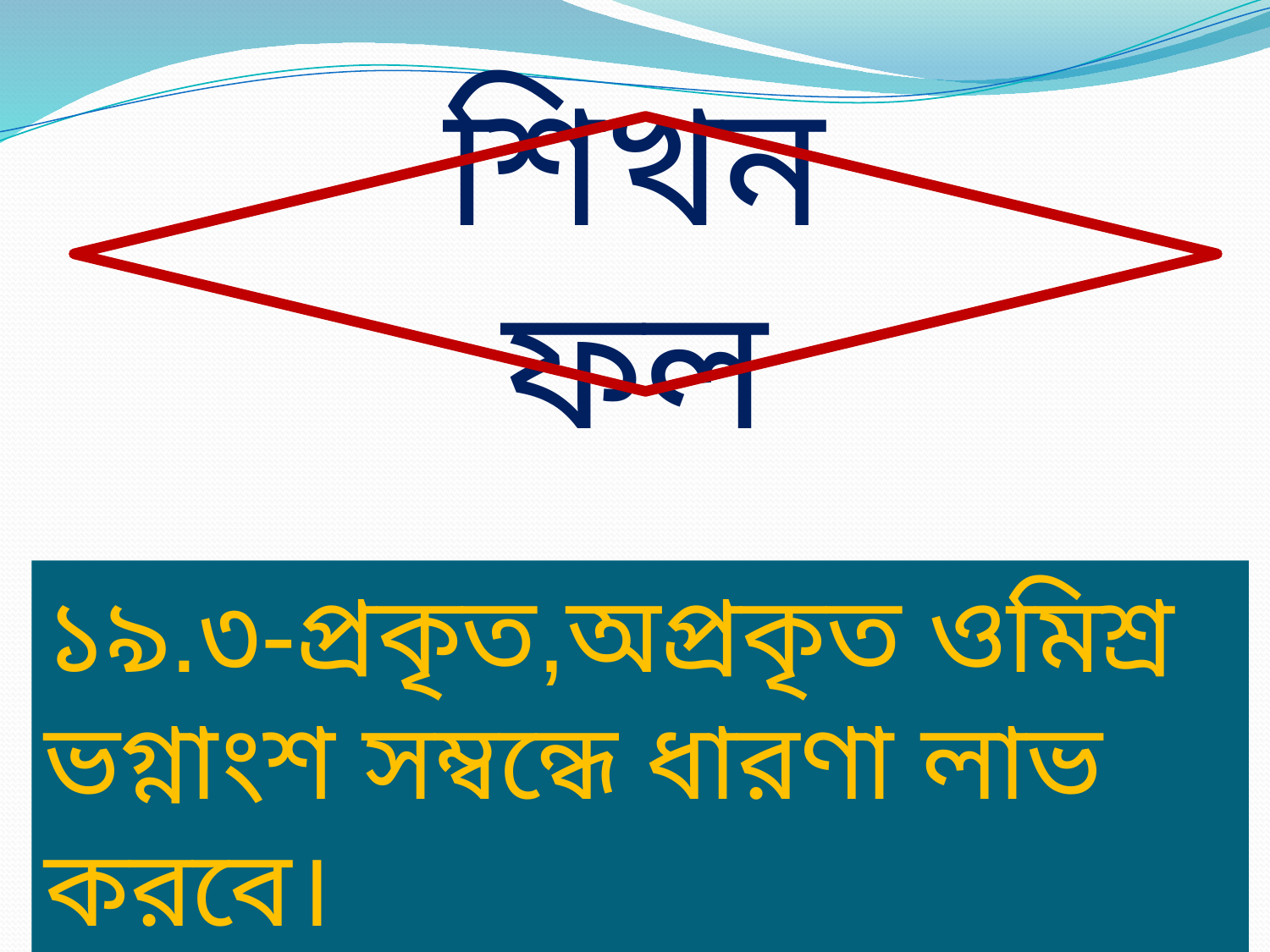

শিখনফল
১৯.৩-প্রকৃত,অপ্রকৃত ওমিশ্র ভগ্নাংশ সম্বন্ধে ধারণা লাভ করবে।